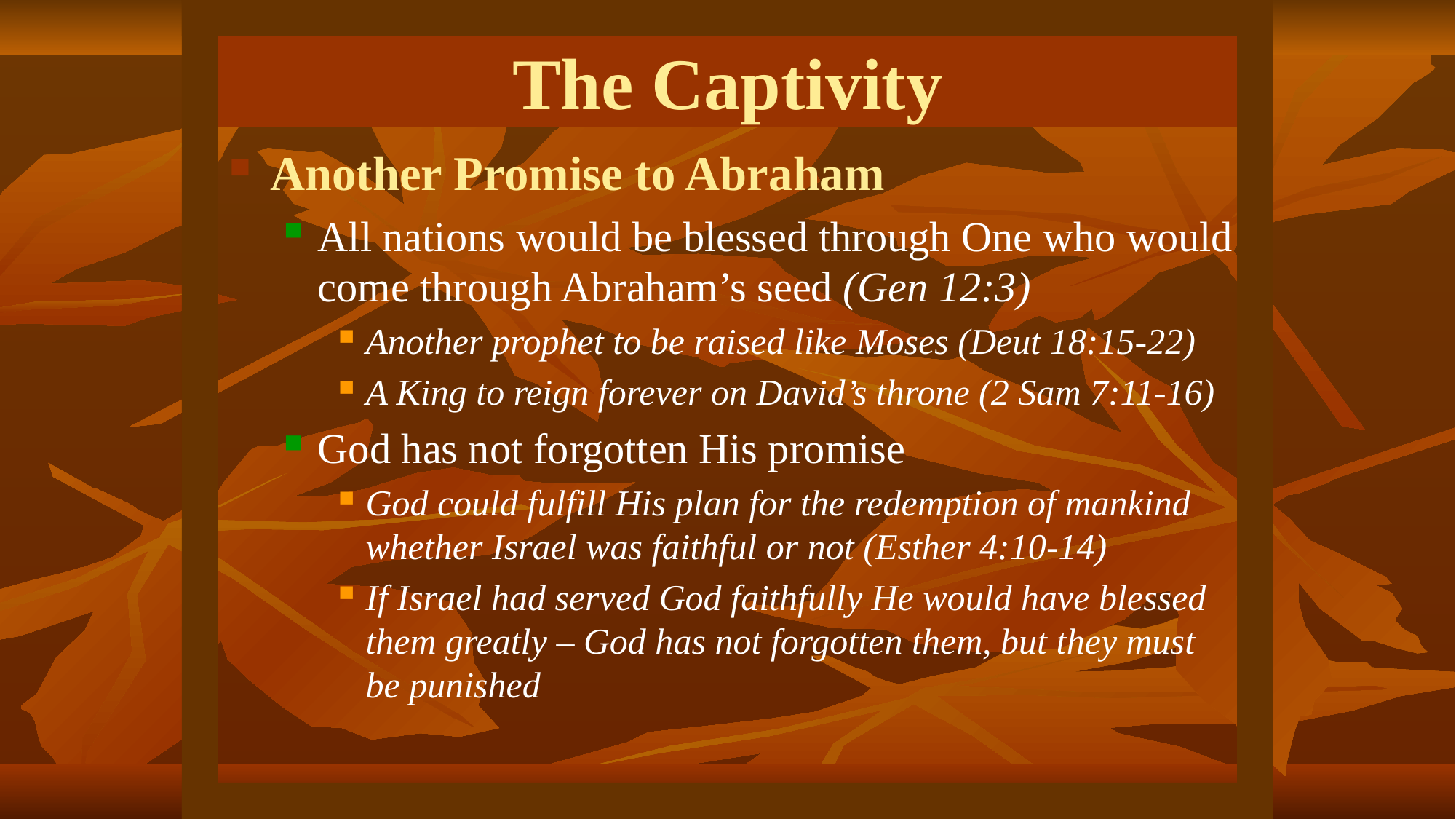

# The Captivity
Another Promise to Abraham
All nations would be blessed through One who would come through Abraham’s seed (Gen 12:3)
Another prophet to be raised like Moses (Deut 18:15-22)
A King to reign forever on David’s throne (2 Sam 7:11-16)
God has not forgotten His promise
God could fulfill His plan for the redemption of mankind whether Israel was faithful or not (Esther 4:10-14)
If Israel had served God faithfully He would have blessed them greatly – God has not forgotten them, but they must be punished